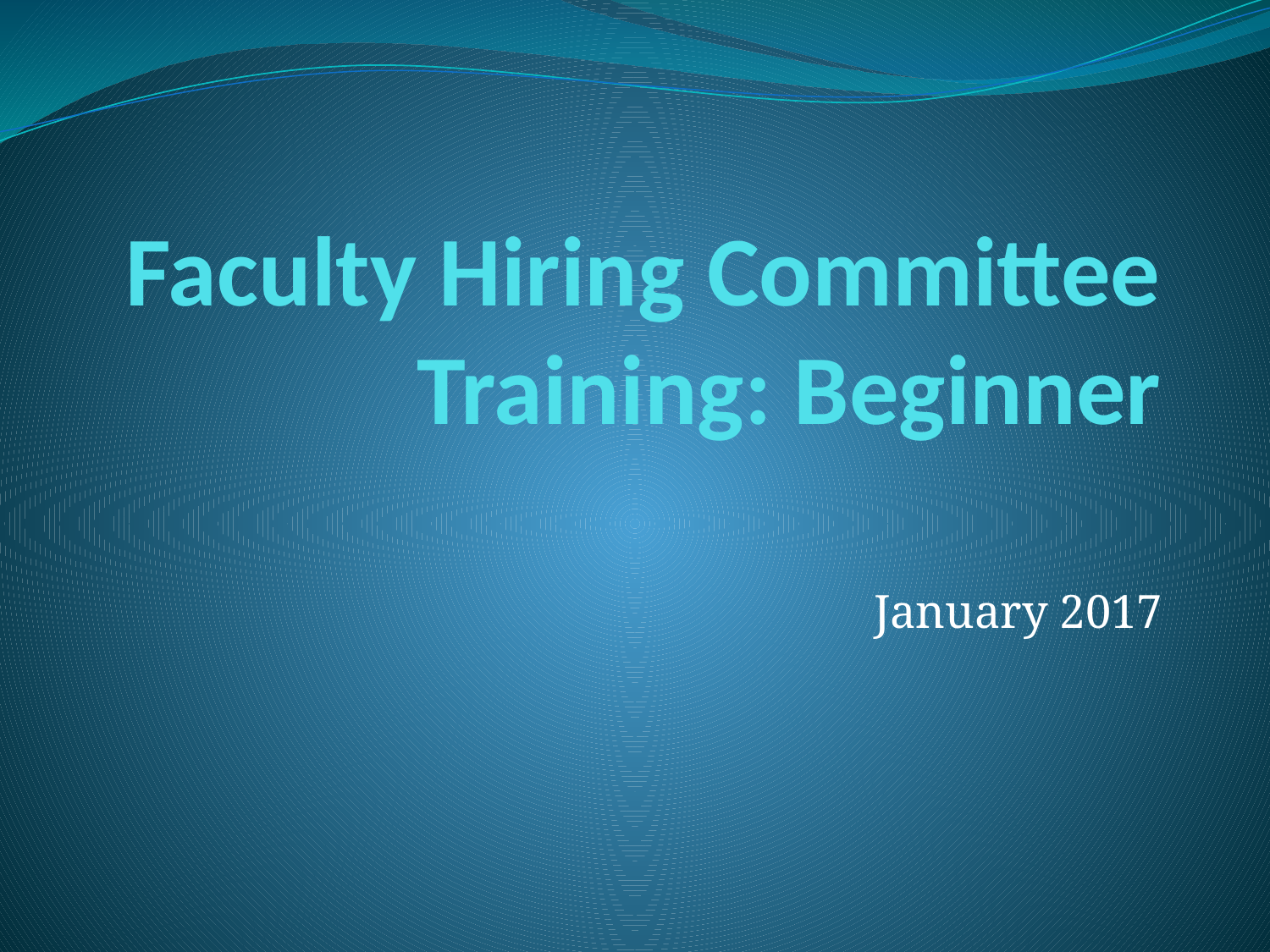

# Faculty Hiring Committee Training: Beginner

January 2017